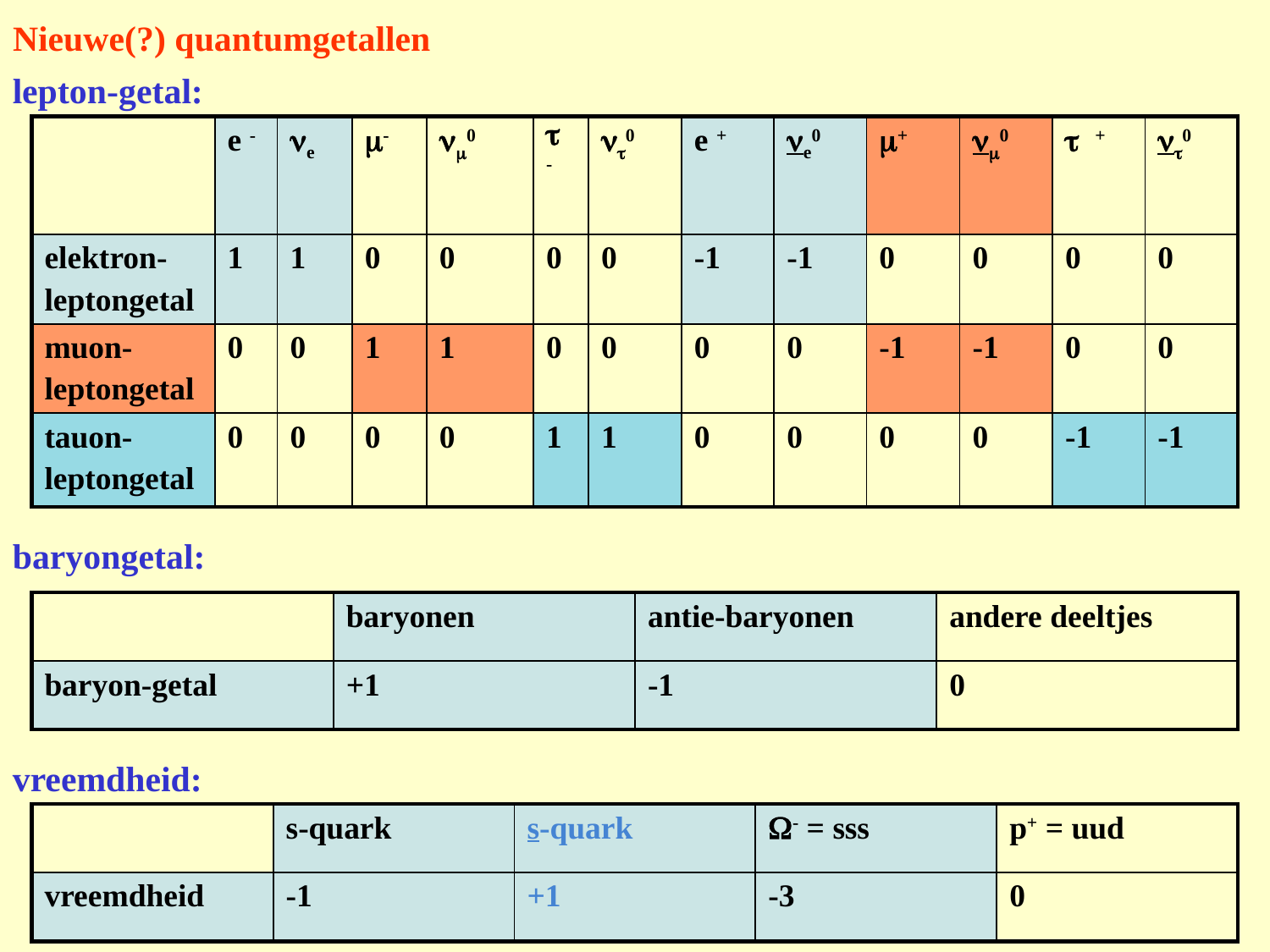

# Nieuwe(?) quantumgetallen
lepton-getal:
|  | e - | νe | μ- | νμ0 | τ - | ντ0 | e + | νe0 | μ+ | νμ0 | τ + | ντ0 |
| --- | --- | --- | --- | --- | --- | --- | --- | --- | --- | --- | --- | --- |
| elektron- leptongetal | 1 | 1 | 0 | 0 | 0 | 0 | -1 | -1 | 0 | 0 | 0 | 0 |
| muon- leptongetal | 0 | 0 | 1 | 1 | 0 | 0 | 0 | 0 | -1 | -1 | 0 | 0 |
| tauon- leptongetal | 0 | 0 | 0 | 0 | 1 | 1 | 0 | 0 | 0 | 0 | -1 | -1 |
baryongetal:
|  | baryonen | antie-baryonen | andere deeltjes |
| --- | --- | --- | --- |
| baryon-getal | +1 | -1 | 0 |
vreemdheid:
|  | s-quark | s-quark | Ω- = sss | p+ = uud |
| --- | --- | --- | --- | --- |
| vreemdheid | -1 | +1 | -3 | 0 |